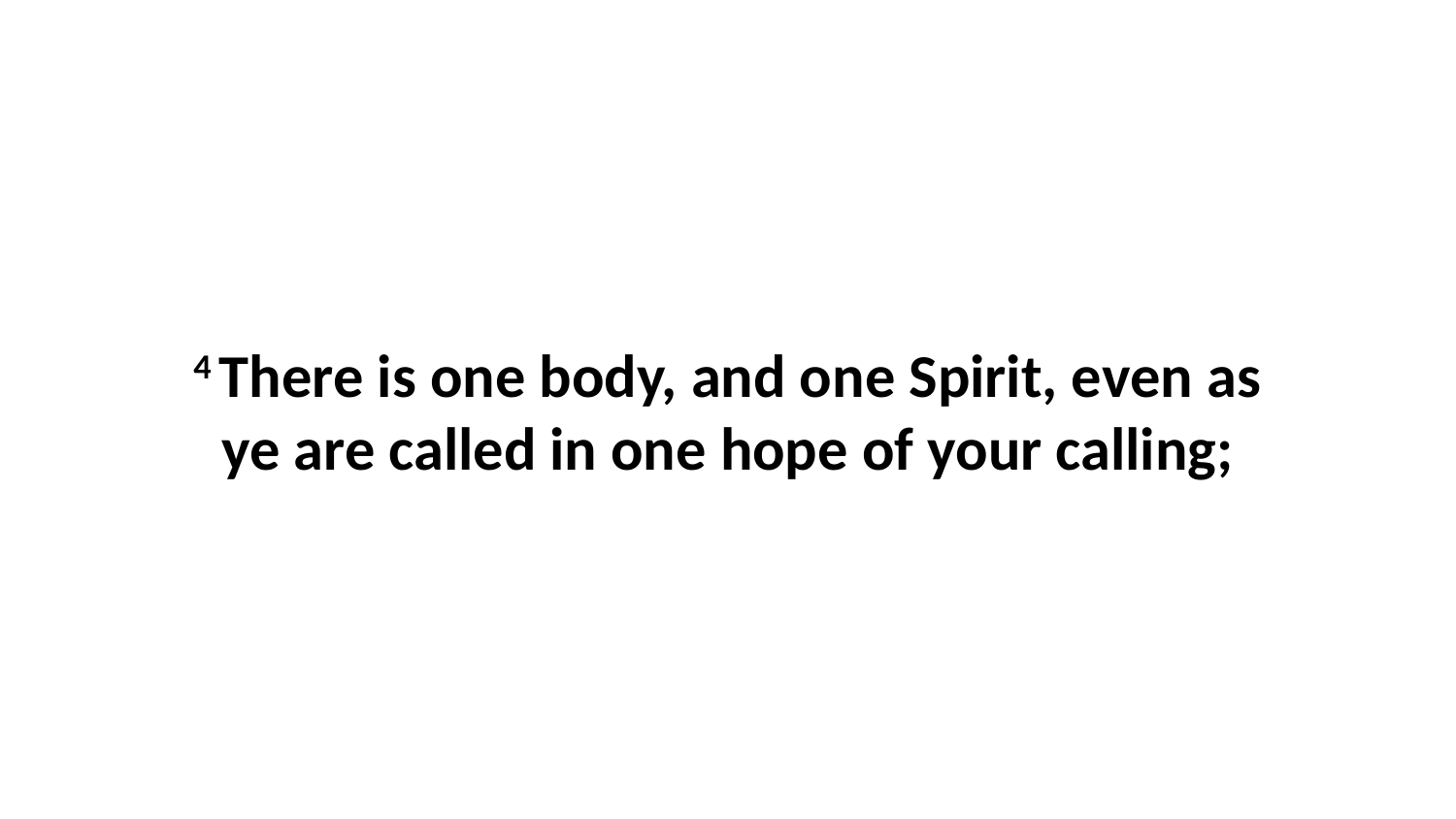

4 There is one body, and one Spirit, even as ye are called in one hope of your calling;